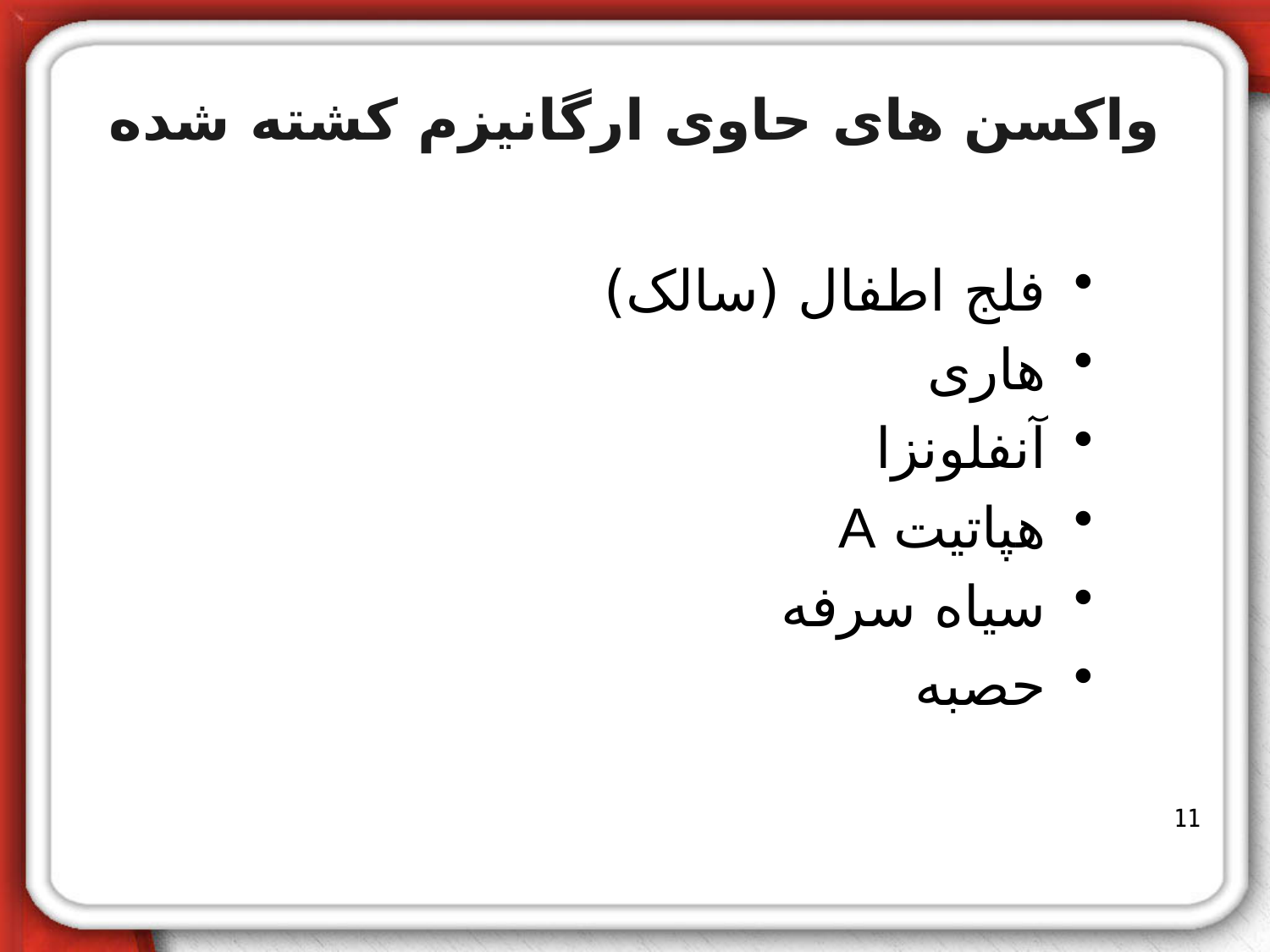

# واکسن های حاوی ارگانیزم کشته شده
فلج اطفال (سالک)
هاری
آنفلونزا
هپاتیت A
سیاه سرفه
حصبه
11